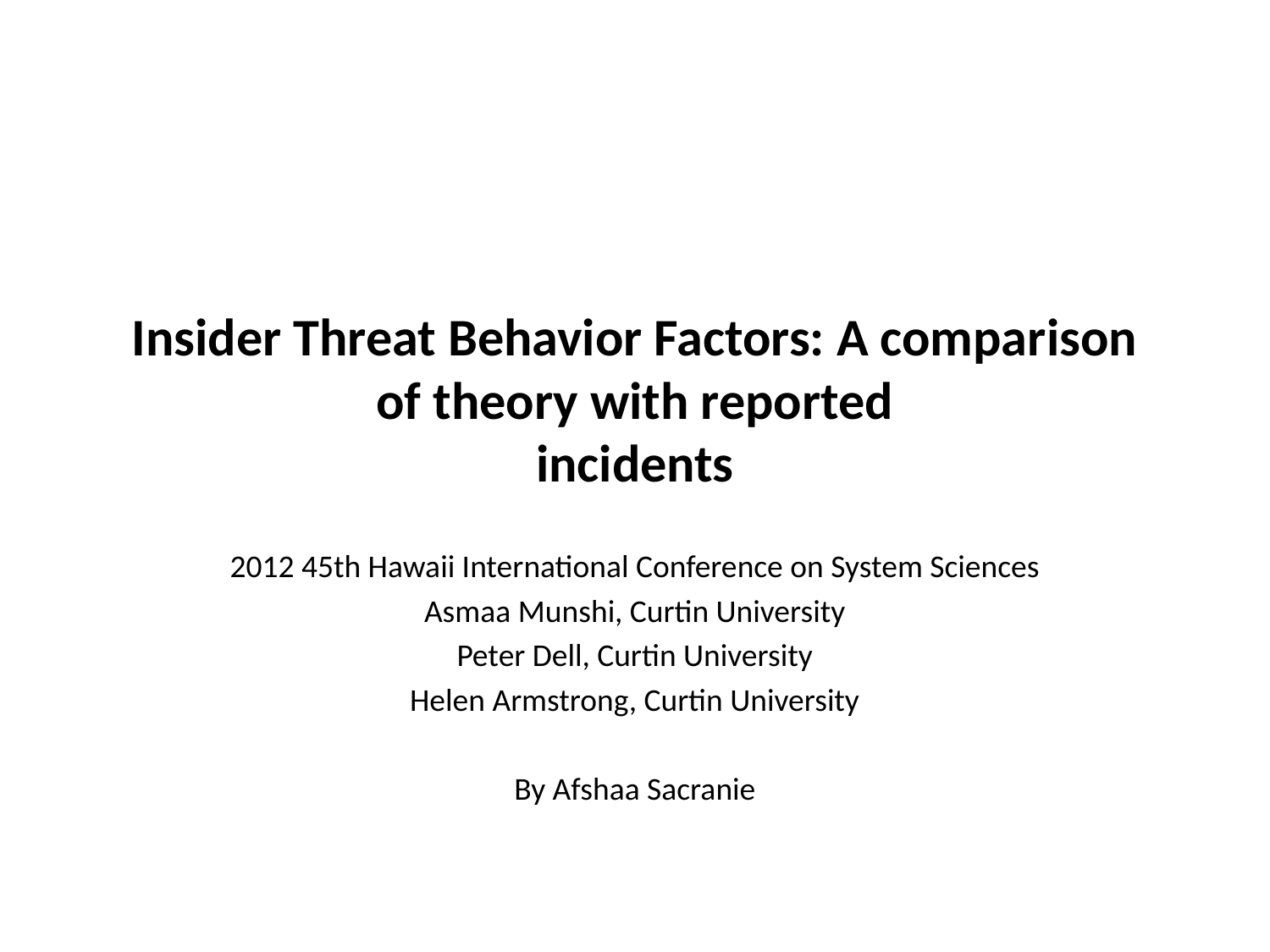

# Insider Threat Behavior Factors: A comparison of theory with reported incidents
2012 45th Hawaii International Conference on System Sciences
Asmaa Munshi, Curtin University
Peter Dell, Curtin University
Helen Armstrong, Curtin University

By Afshaa Sacranie